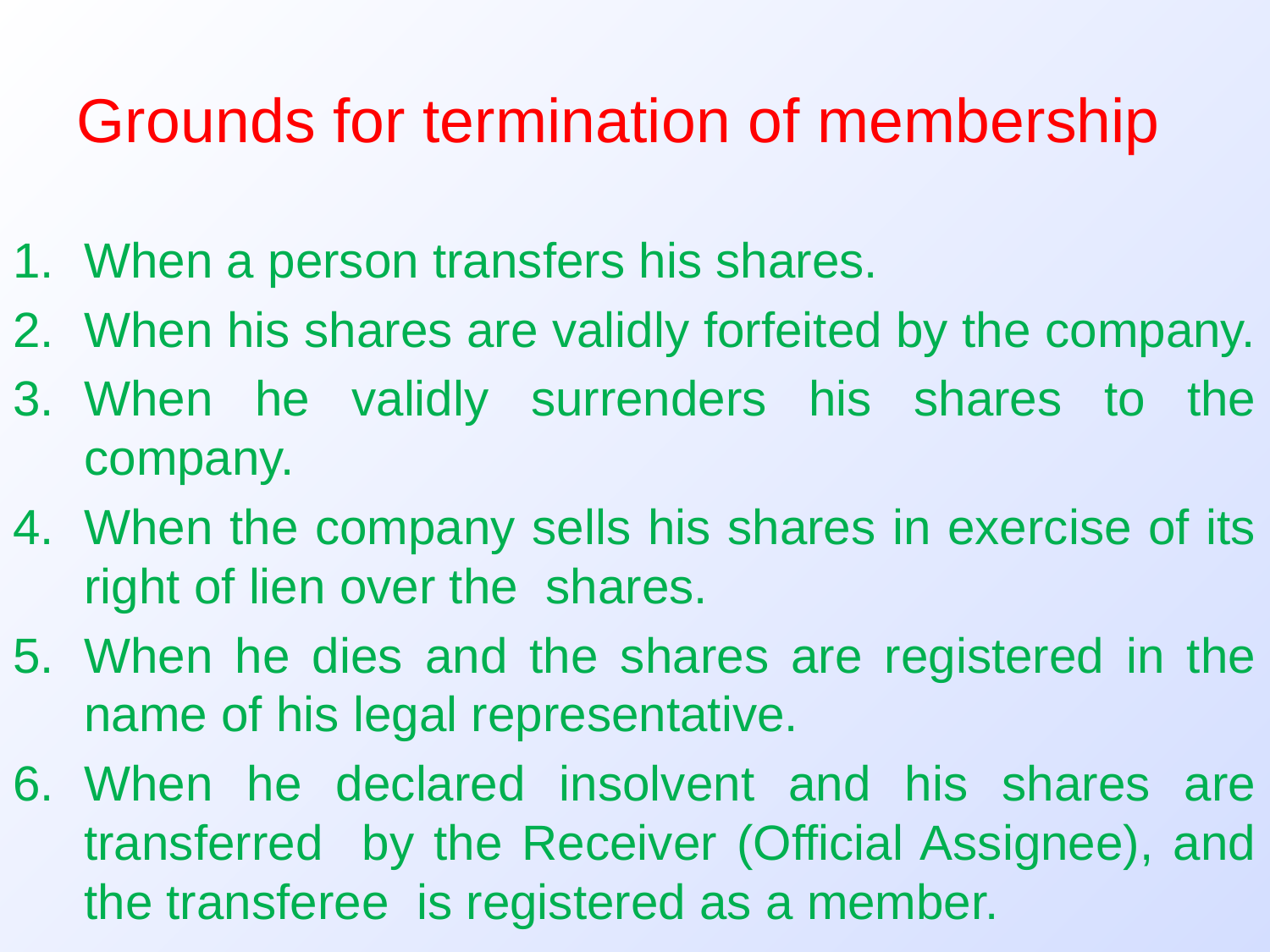

# Grounds for termination of membership
When a person transfers his shares.
When his shares are validly forfeited by the company.
When he validly surrenders his shares to the company.
When the company sells his shares in exercise of its right of lien over the  shares.
When he dies and the shares are registered in the name of his legal representative.
When he declared insolvent and his shares are transferred  by the Receiver (Official Assignee), and the transferee  is registered as a member.